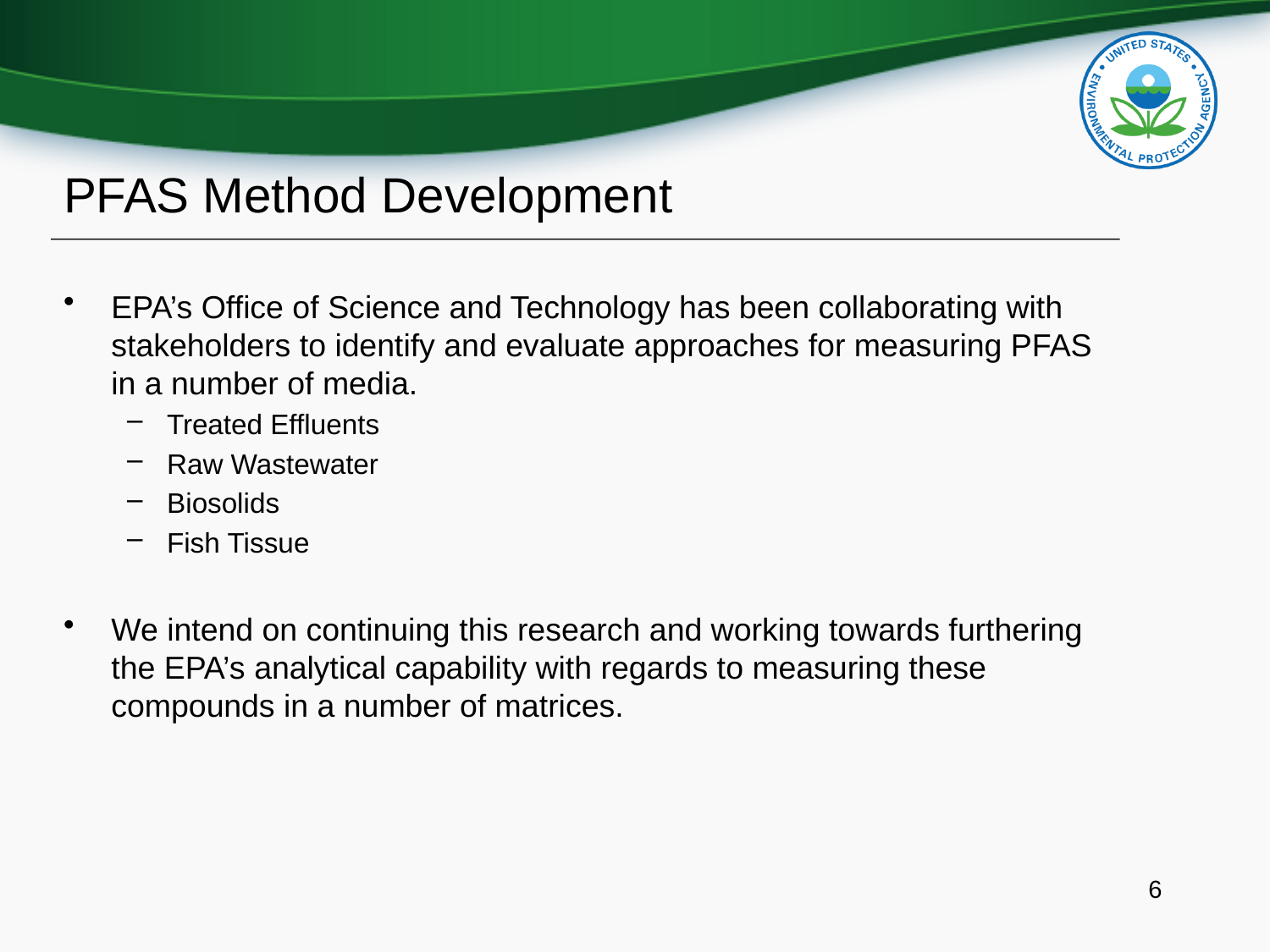

# PFAS Method Development

EPA’s Office of Science and Technology has been collaborating with stakeholders to identify and evaluate approaches for measuring PFAS in a number of media.
Treated Effluents
Raw Wastewater
Biosolids
Fish Tissue

We intend on continuing this research and working towards furthering the EPA’s analytical capability with regards to measuring these compounds in a number of matrices.

6